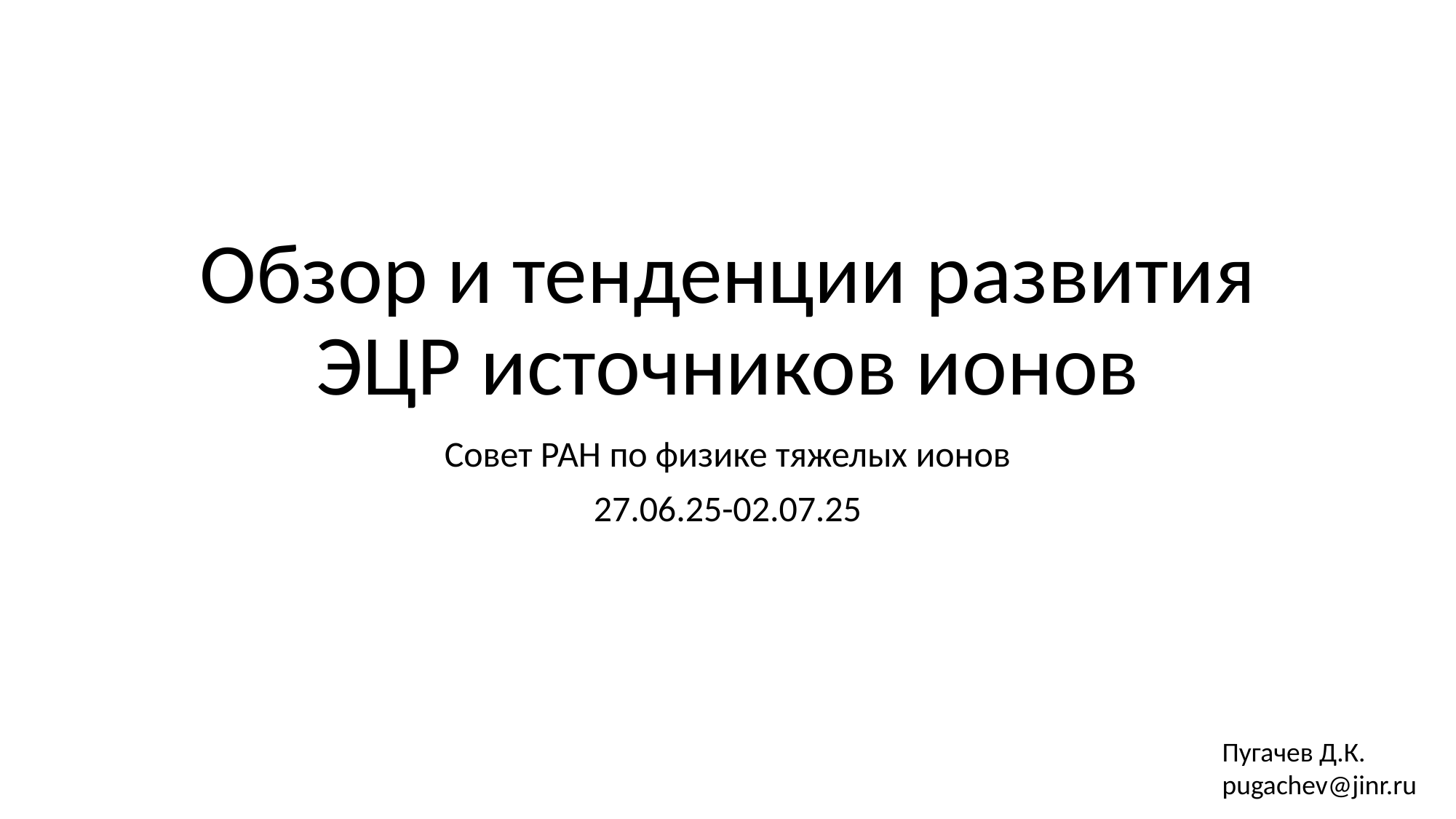

# Обзор и тенденции развития ЭЦР источников ионов
Совет РАН по физике тяжелых ионов
27.06.25-02.07.25
Пугачев Д.К.
pugachev@jinr.ru